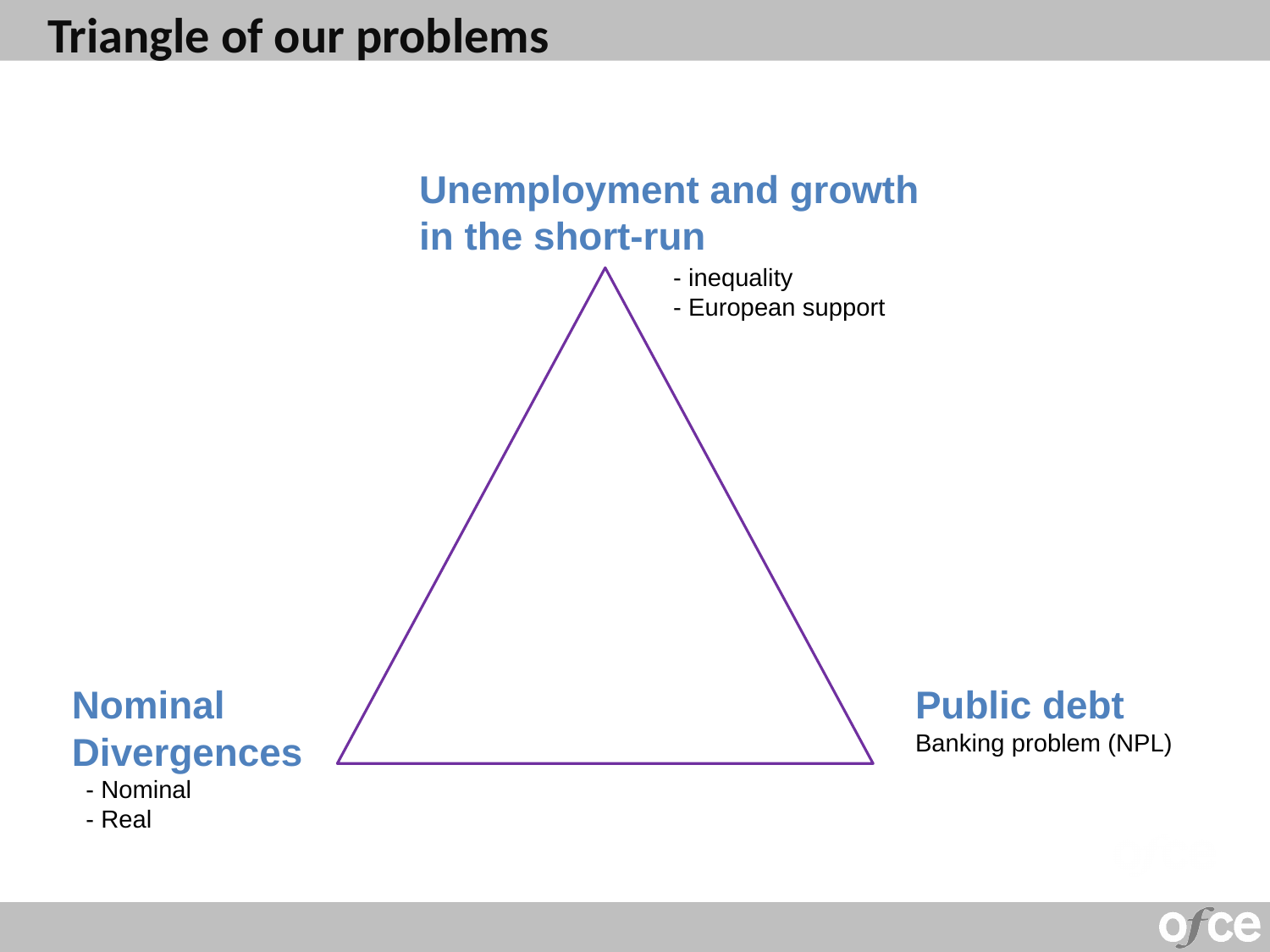

# Triangle of our problems

Unemployment and growth in the short-run
		- inequality
		- European support

Nominal Divergences
  - Nominal
  - Real
Public debt
Banking problem (NPL)